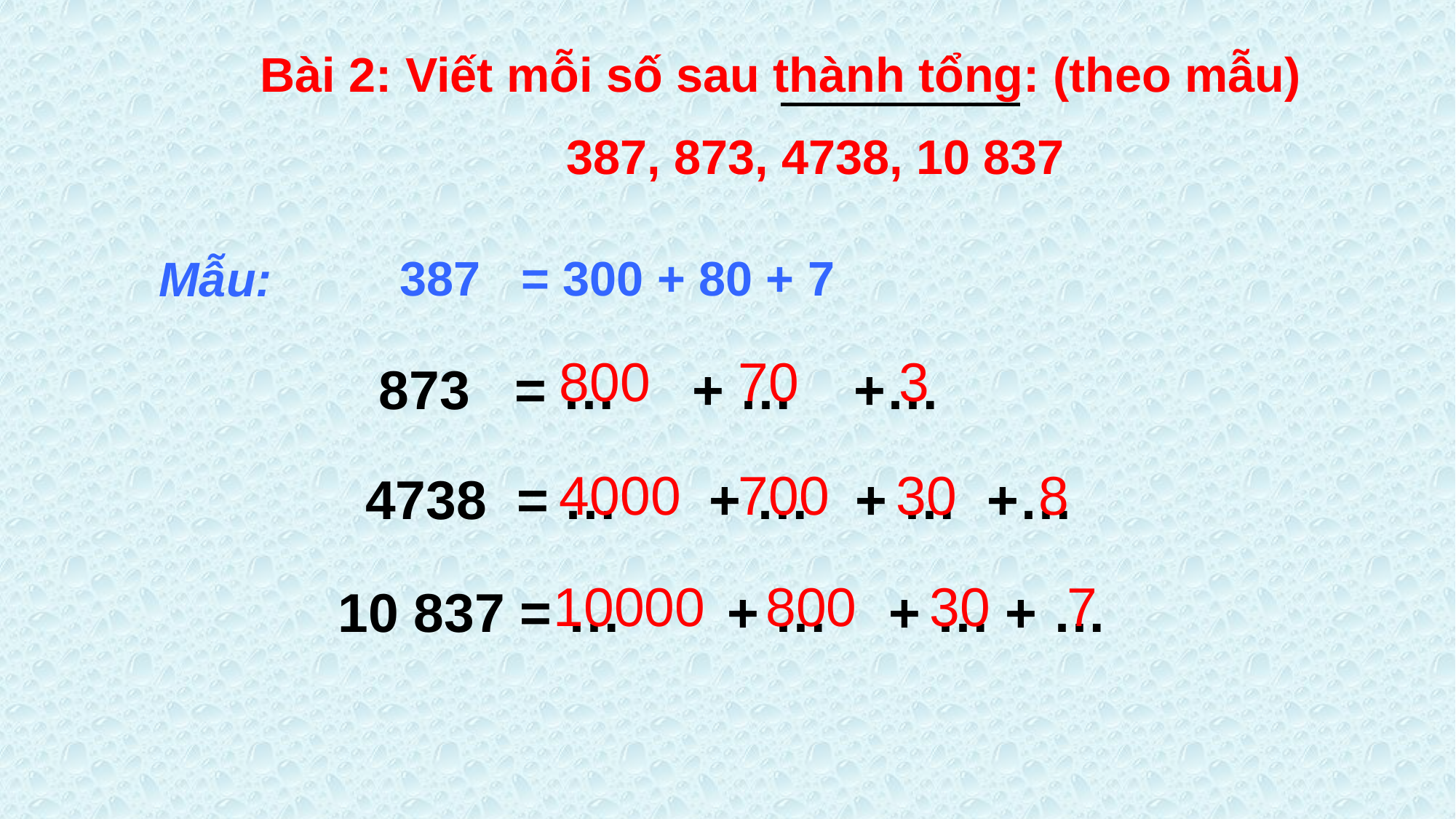

Bài 2: Viết mỗi số sau thành tổng: (theo mẫu)
387, 873, 4738, 10 837
387   = 300 + 80 + 7
Mẫu:
800
70
  3
    873   = …     + …    +…
4000
700
30
  8
  4738  = …      + …   + …  +…
10000
800
30
  7
10 837 = …       + …    + … + …